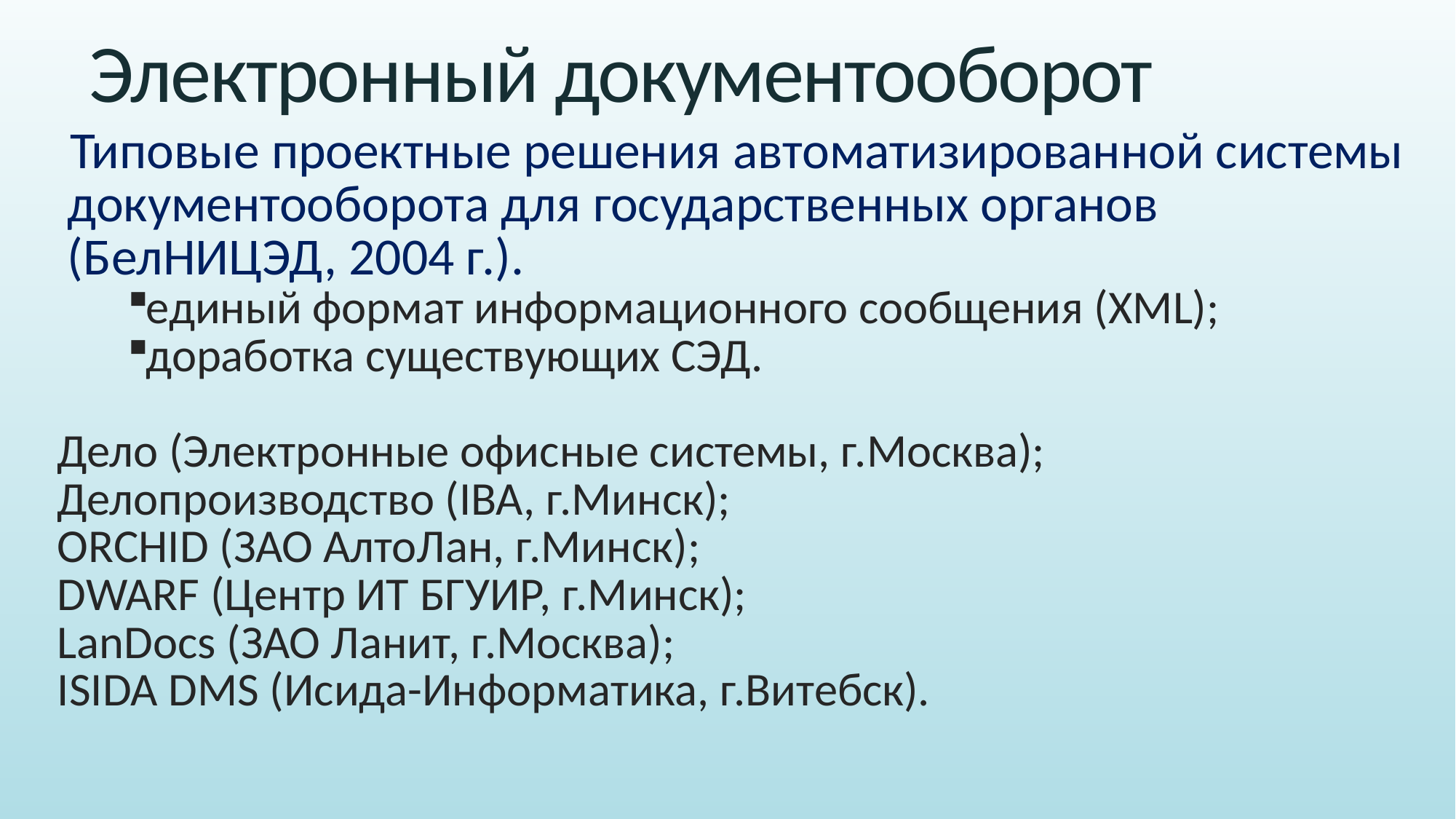

# Электронный документооборот
Типовые проектные решения автоматизированной системы документооборота для государственных органов (БелНИЦЭД, 2004 г.).
единый формат информационного сообщения (XML);
доработка существующих СЭД.

Дело (Электронные офисные системы, г.Москва);
Делопроизводство (IBA, г.Минск);
ORCHID (ЗАО АлтоЛан, г.Минск);
DWARF (Центр ИТ БГУИР, г.Минск);
LanDocs (ЗАО Ланит, г.Москва);
ISIDA DMS (Исида-Информатика, г.Витебск).